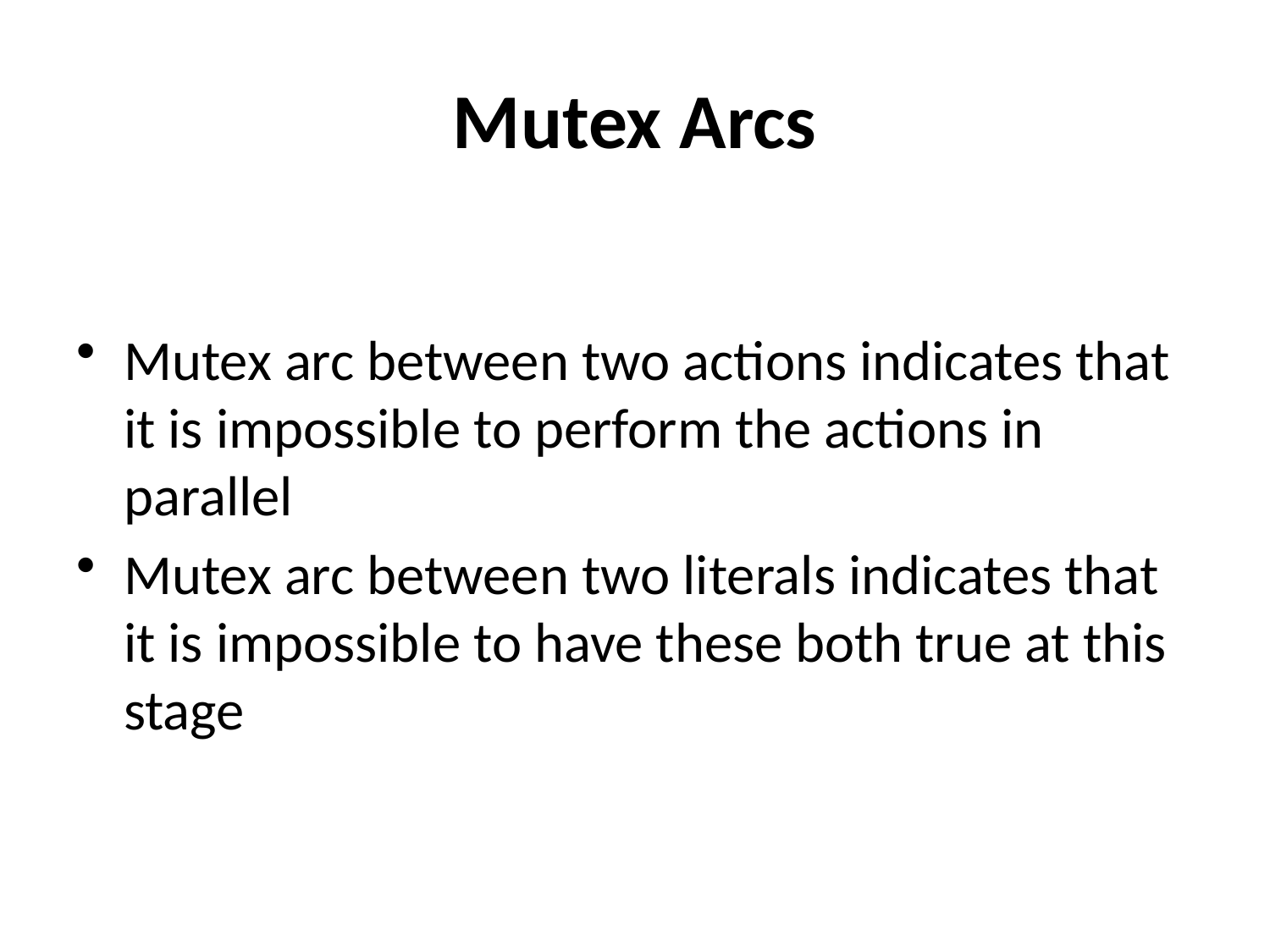

# Mutex Arcs
Mutex arc between two actions indicates that it is impossible to perform the actions in parallel
Mutex arc between two literals indicates that it is impossible to have these both true at this stage